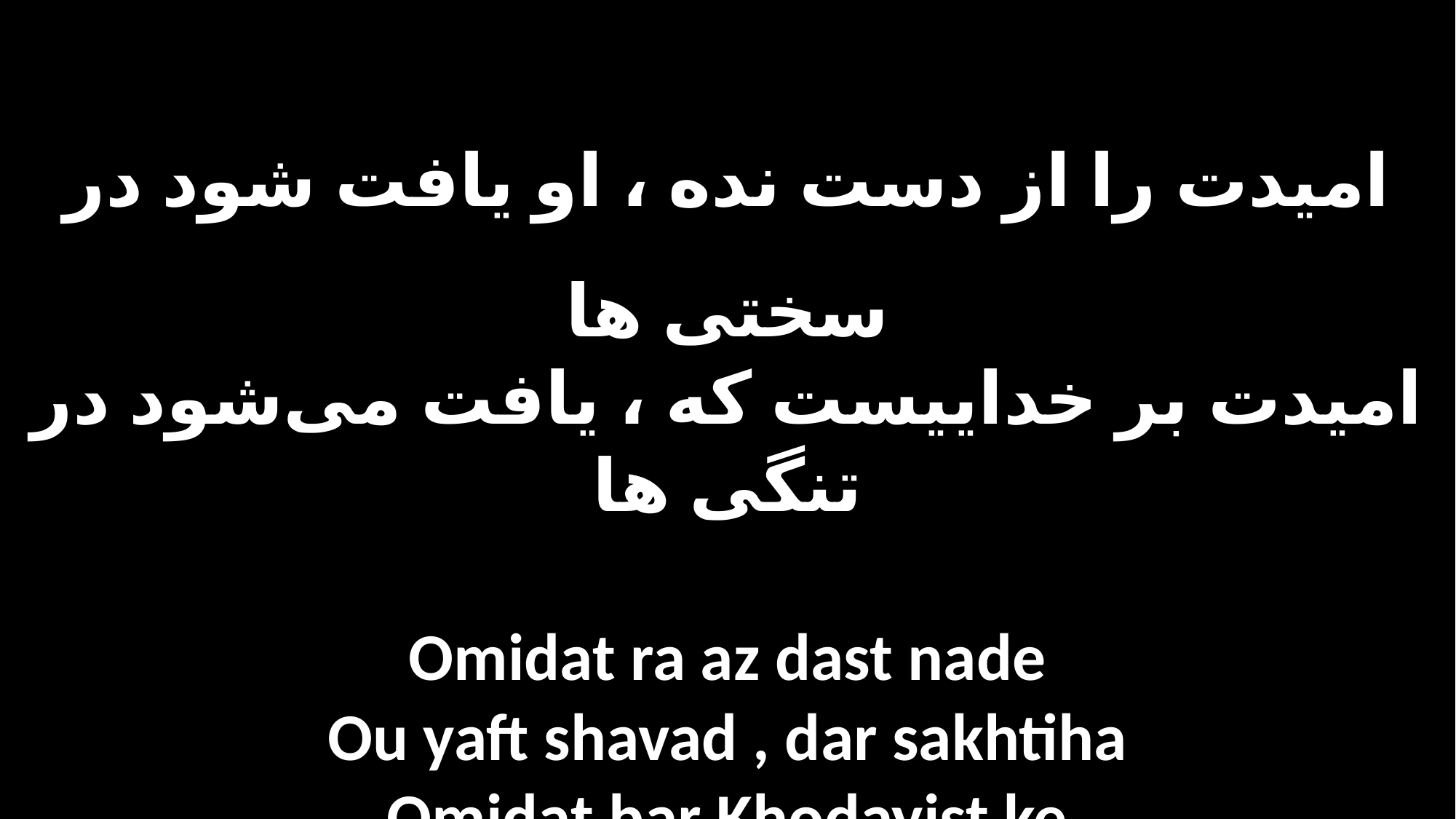

امیدت را از دست نده ، او یافت شود در سختی ها
امیدت بر خداییست که ، یافت می‌شود در تنگی ها

Omidat ra az dast nade
Ou yaft shavad , dar sakhtiha
Omidat bar Khodayist ke
Yaft mishavad , dar tangiha